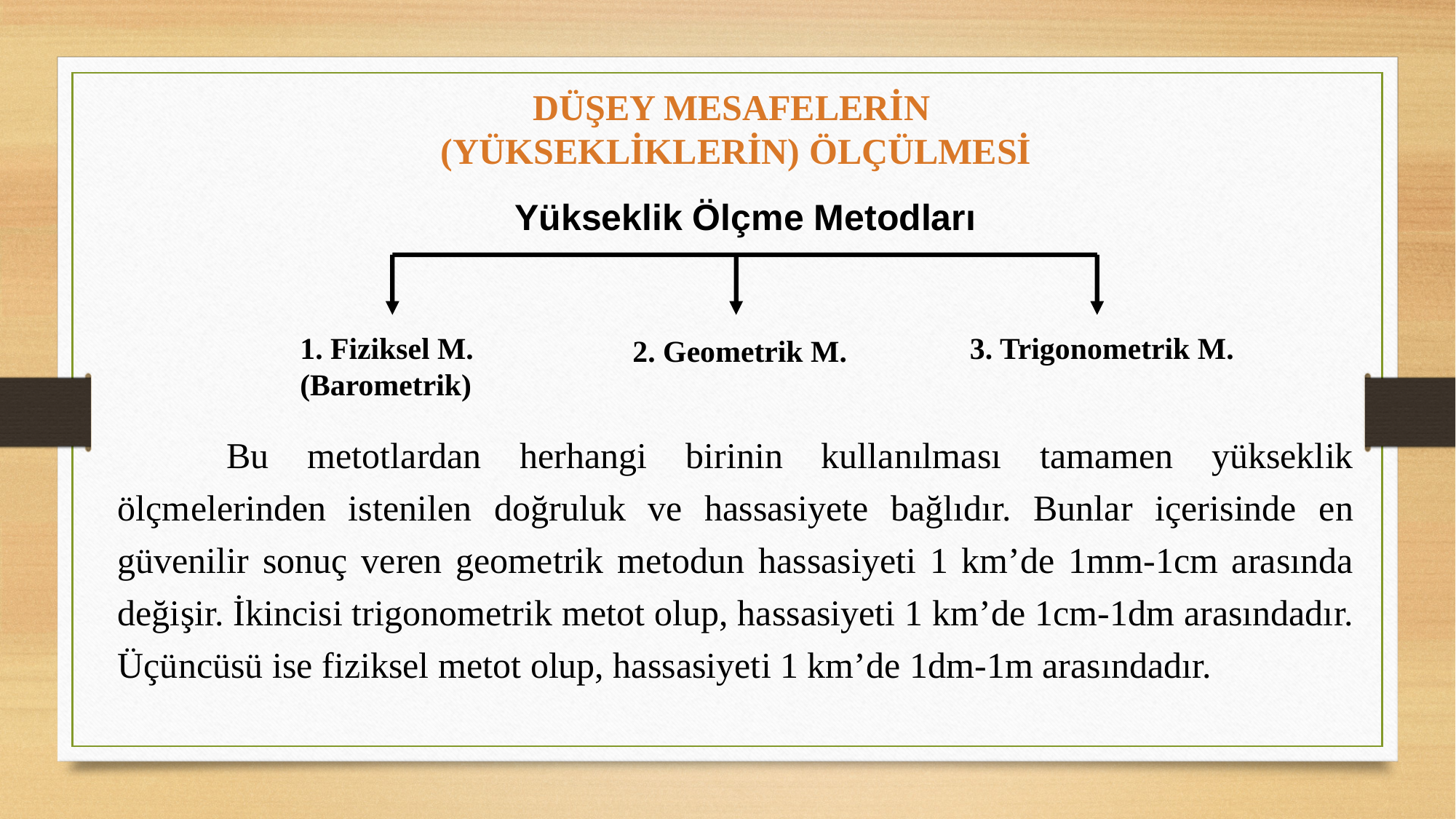

DÜŞEY MESAFELERİN
(YÜKSEKLİKLERİN) ÖLÇÜLMESİ
Yükseklik Ölçme Metodları

1. Fiziksel M.
(Barometrik)
3. Trigonometrik M.
2. Geometrik M.
	Bu metotlardan herhangi birinin kullanılması tamamen yükseklik ölçmelerinden istenilen doğruluk ve hassasiyete bağlıdır. Bunlar içerisinde en güvenilir sonuç veren geometrik metodun hassasiyeti 1 km’de 1mm-1cm arasında değişir. İkincisi trigonometrik metot olup, hassasiyeti 1 km’de 1cm-1dm arasındadır. Üçüncüsü ise fiziksel metot olup, hassasiyeti 1 km’de 1dm-1m arasındadır.